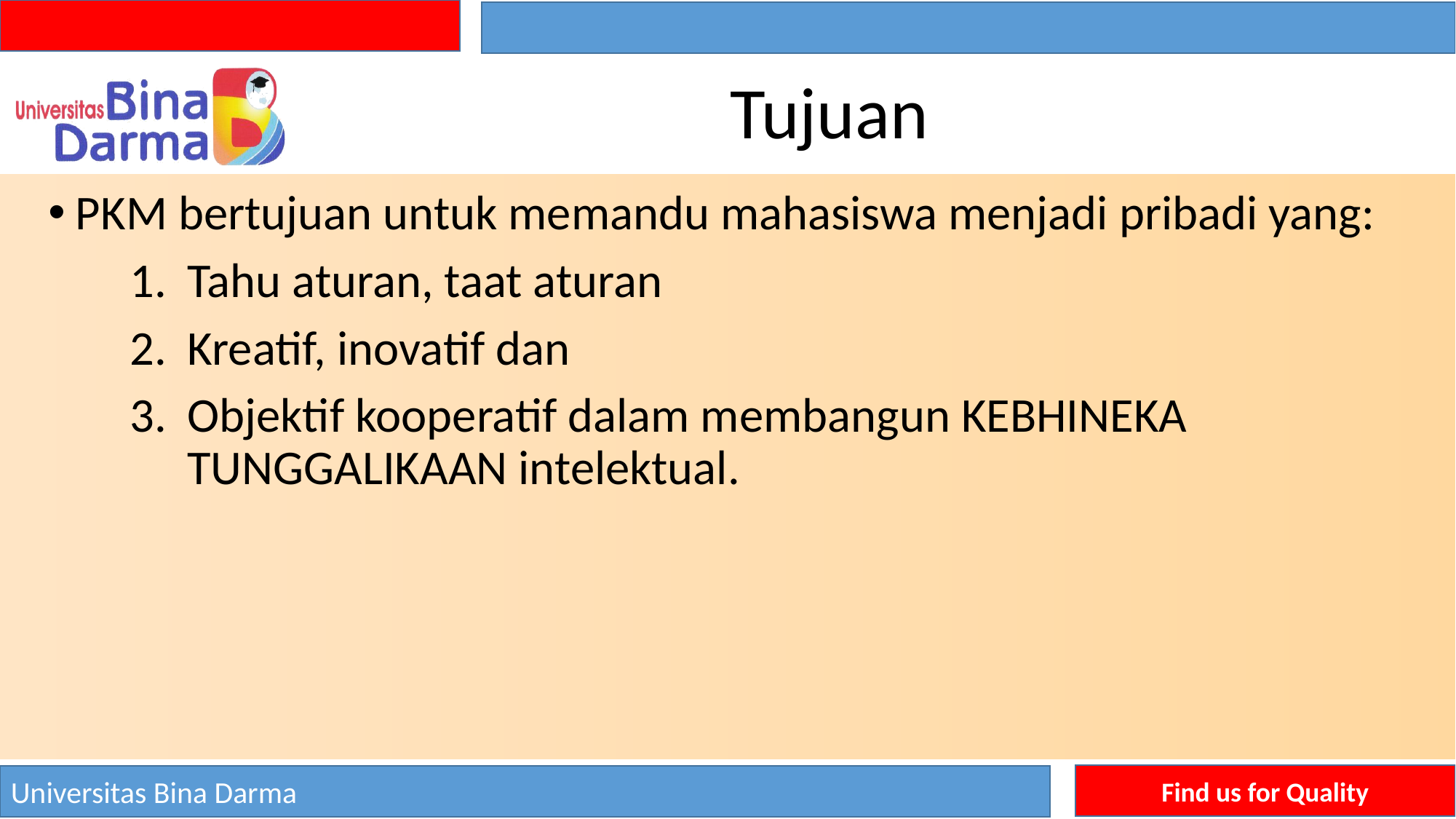

# Tujuan
PKM bertujuan untuk memandu mahasiswa menjadi pribadi yang:
Tahu aturan, taat aturan
Kreatif, inovatif dan
Objektif kooperatif dalam membangun KEBHINEKA TUNGGALIKAAN intelektual.